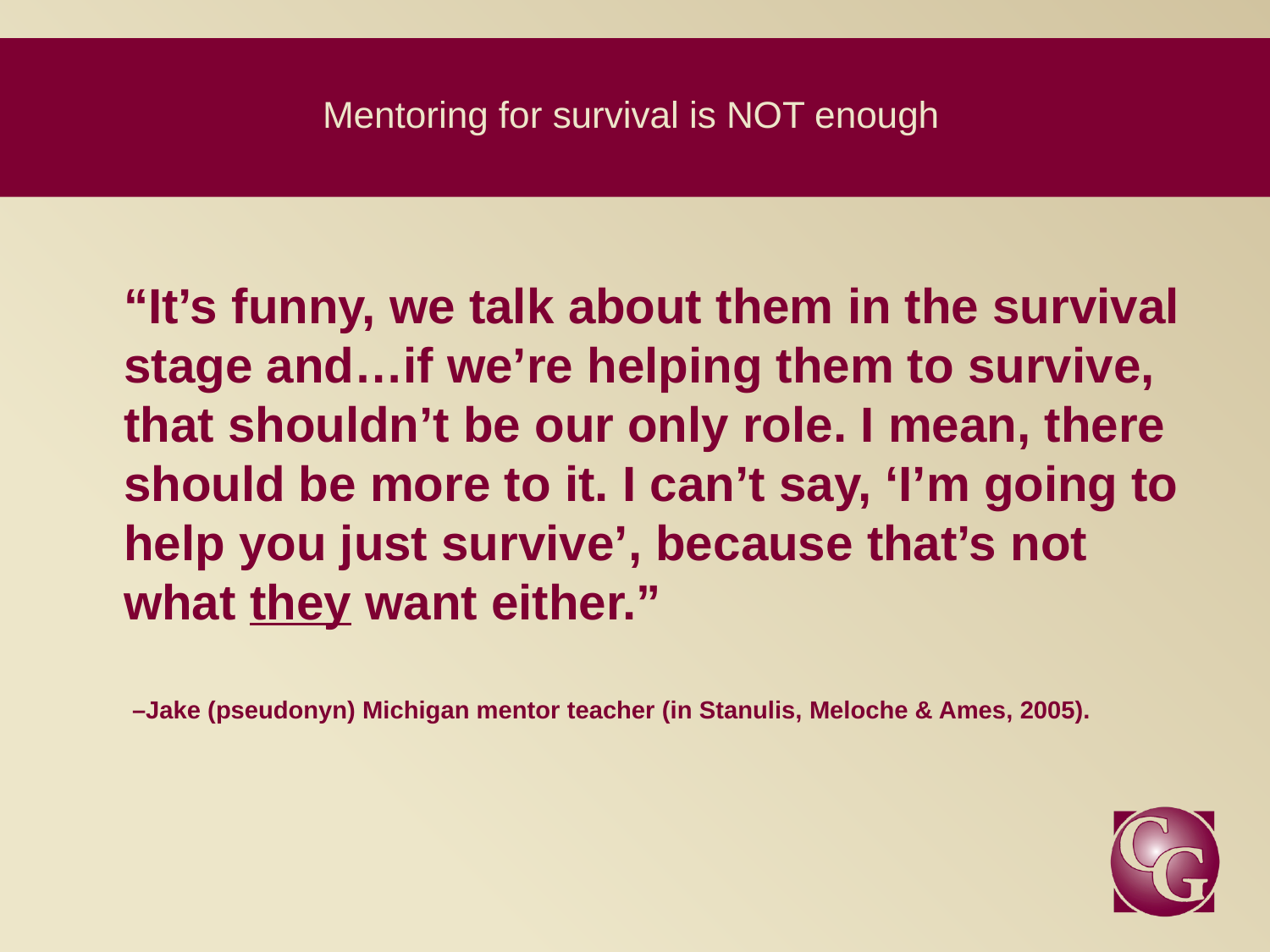

# Mentoring for survival is NOT enough

	“It’s funny, we talk about them in the survival stage and…if we’re helping them to survive, that shouldn’t be our only role. I mean, there should be more to it. I can’t say, ‘I’m going to help you just survive’, because that’s not what they want either.”
 –Jake (pseudonyn) Michigan mentor teacher (in Stanulis, Meloche & Ames, 2005).